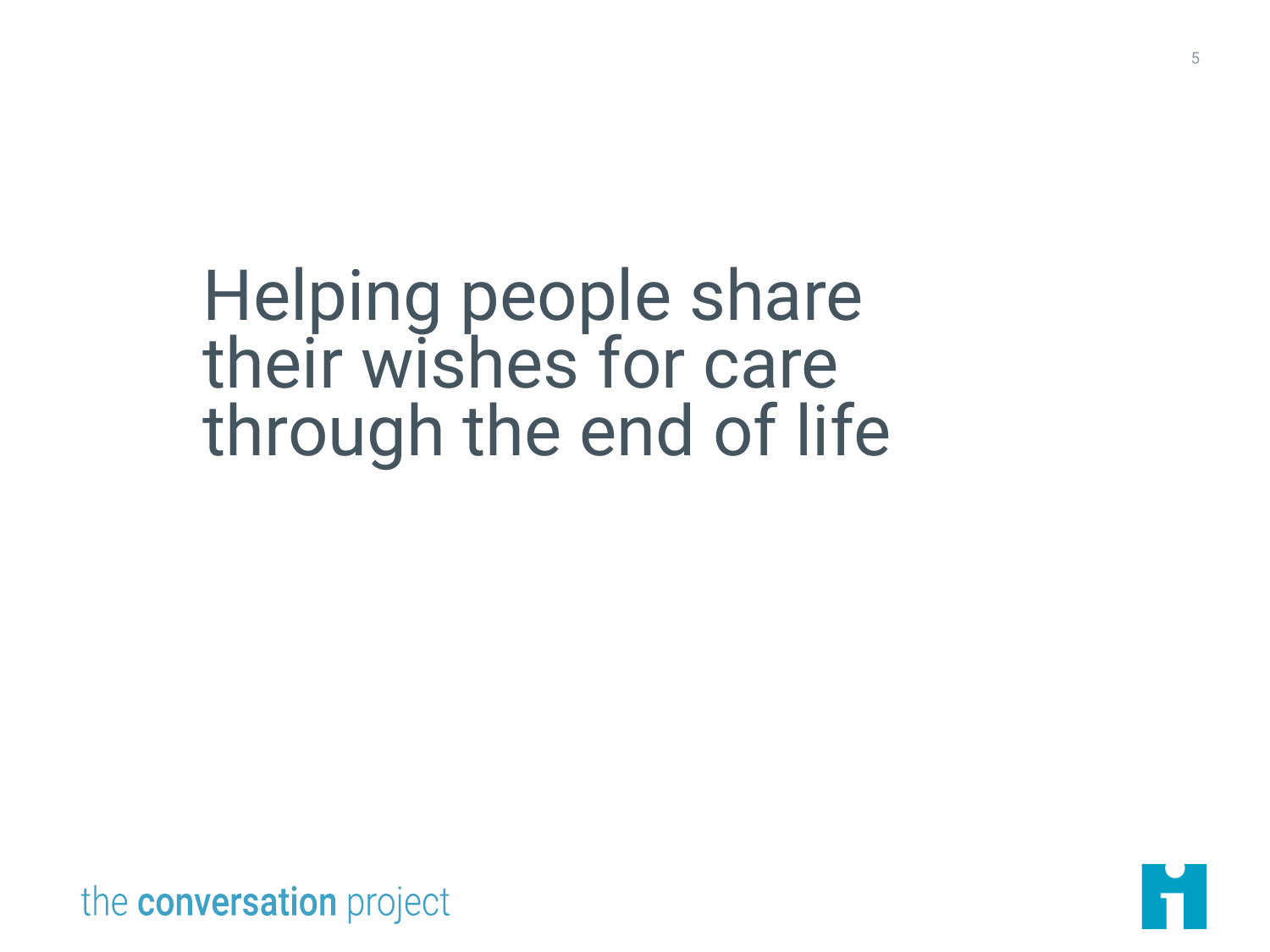

5
Helping people share their wishes for care through the end of life
# Helping people share their wishes for care through the end of life